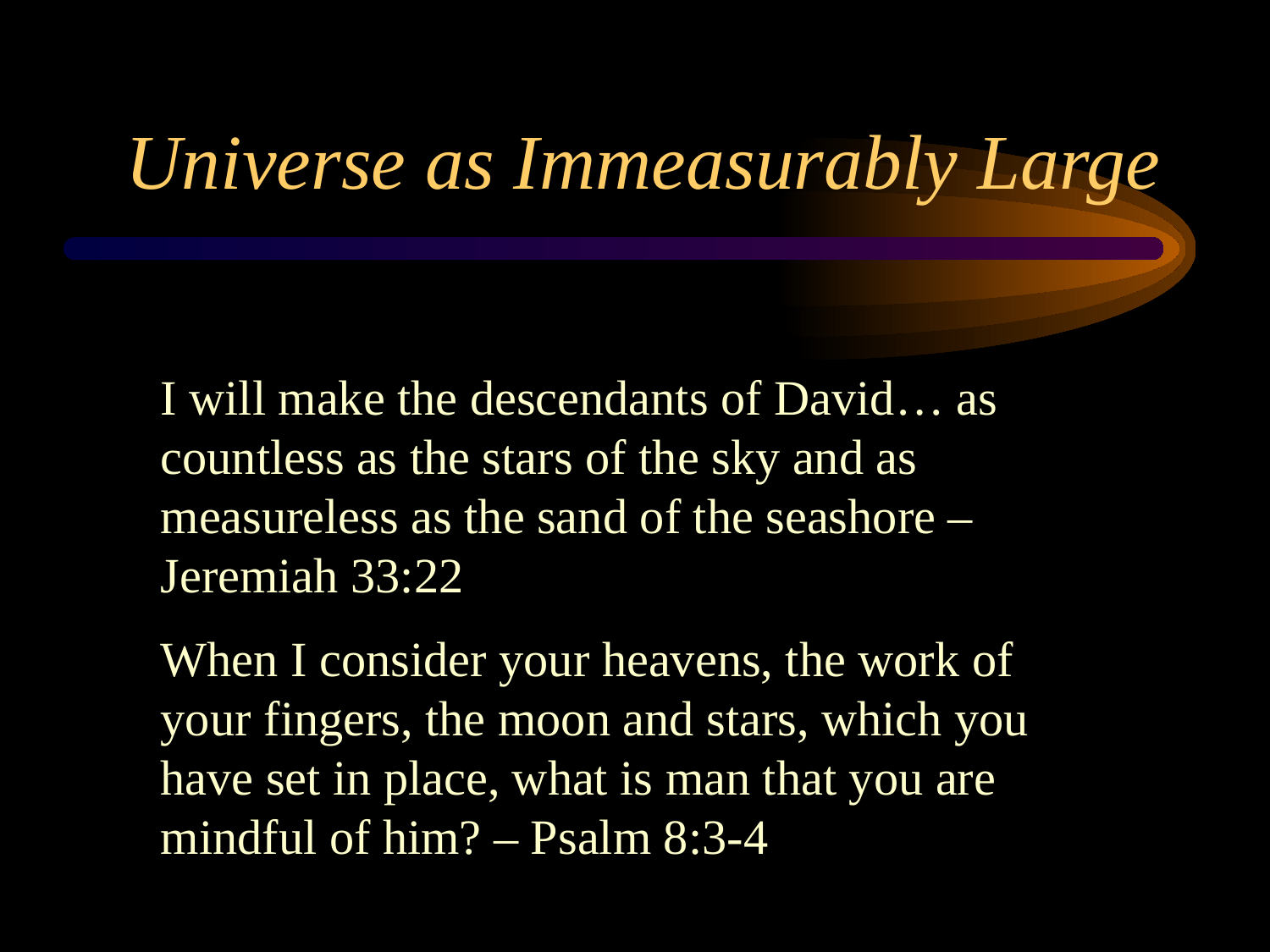

# Universe as Immeasurably Large
I will make the descendants of David… as countless as the stars of the sky and as measureless as the sand of the seashore – Jeremiah 33:22
When I consider your heavens, the work of your fingers, the moon and stars, which you have set in place, what is man that you are mindful of him? – Psalm 8:3-4